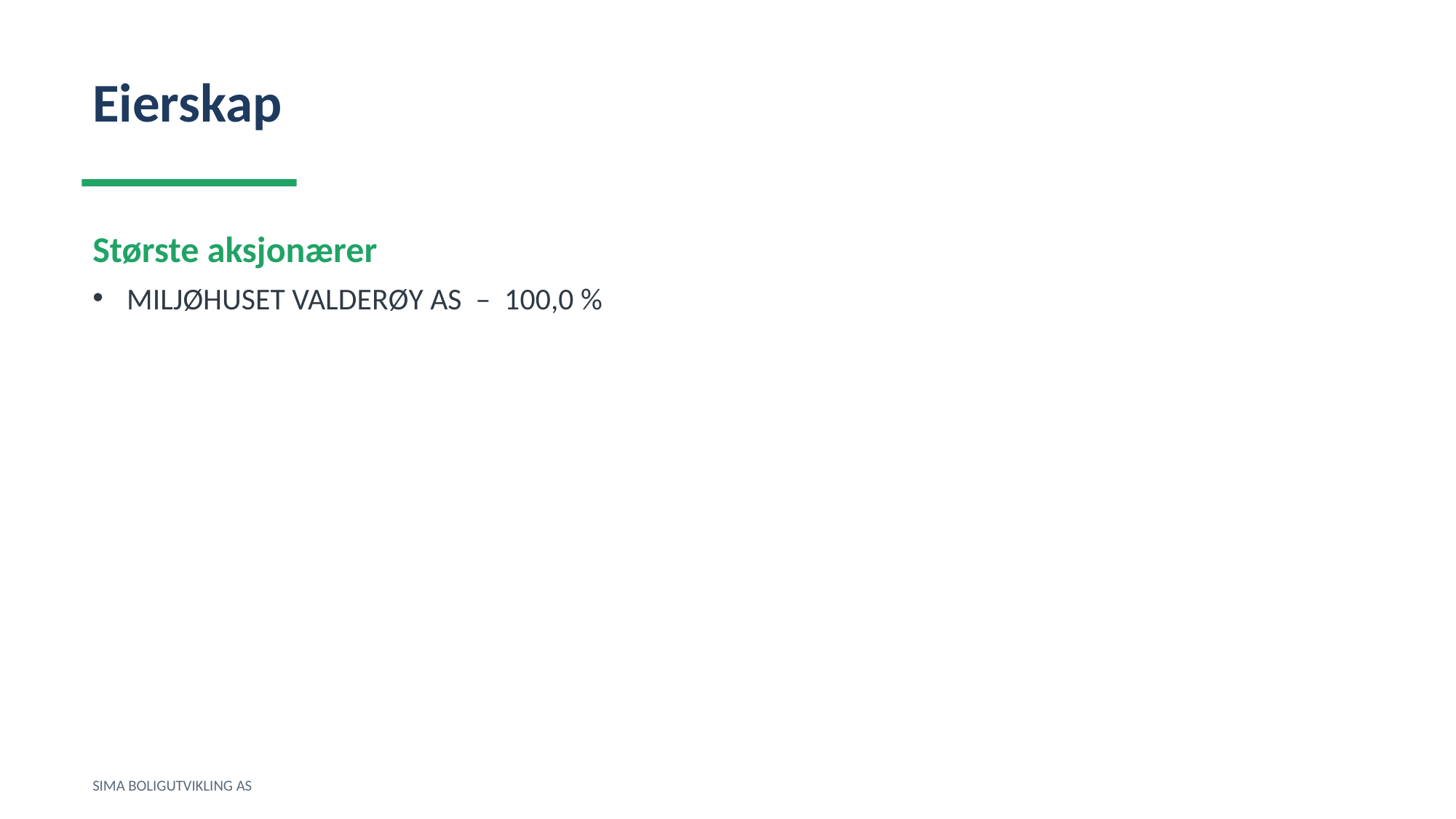

Eierskap

Største aksjonærer
MILJØHUSET VALDERØY AS  –  100,0 %
SIMA BOLIGUTVIKLING AS